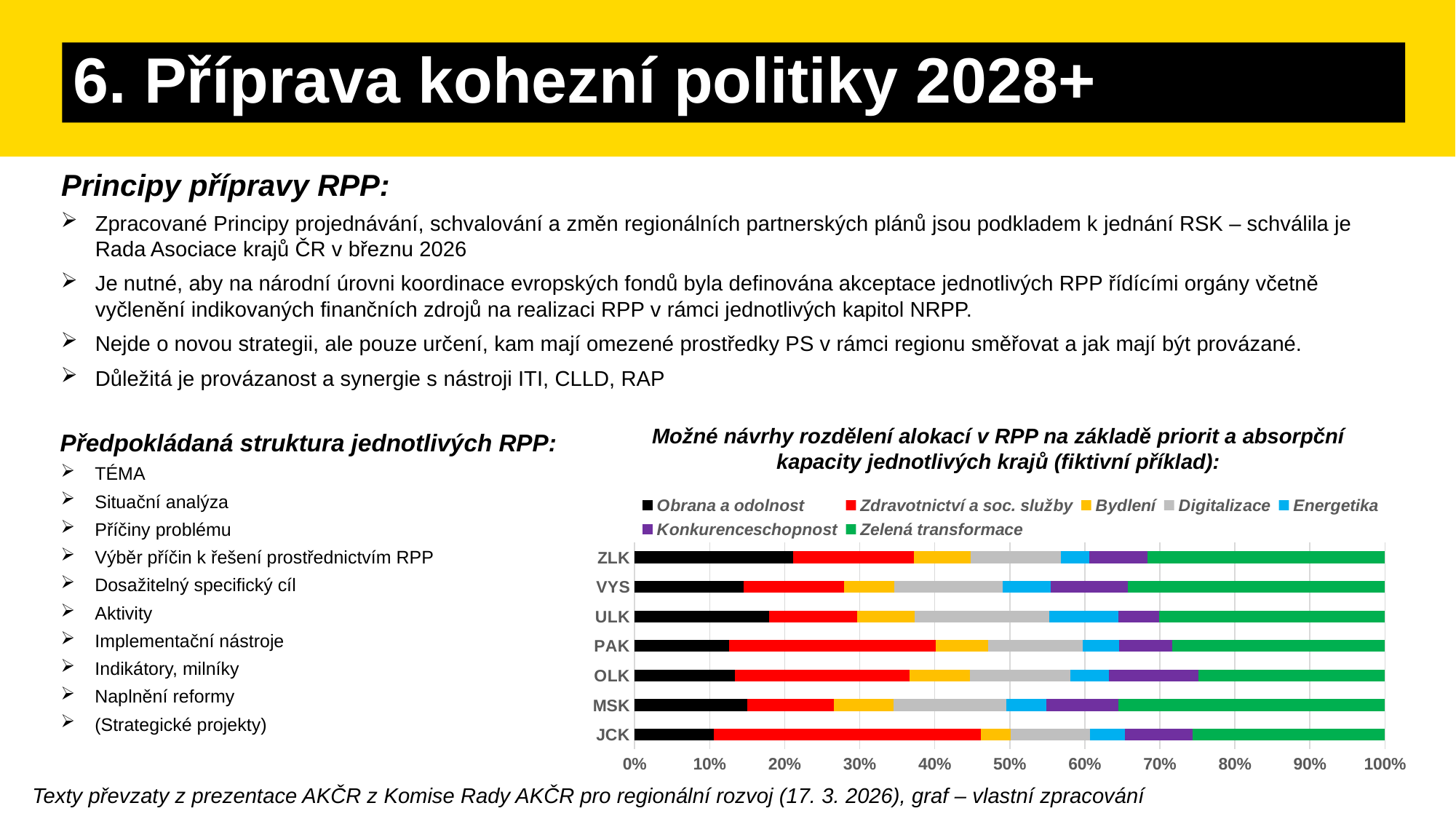

# 6. Příprava kohezní politiky 2028+
Principy přípravy RPP:

Zpracované Principy projednávání, schvalování a změn regionálních partnerských plánů jsou podkladem k jednání RSK – schválila je Rada Asociace krajů ČR v březnu 2026
Je nutné, aby na národní úrovni koordinace evropských fondů byla definována akceptace jednotlivých RPP řídícími orgány včetně vyčlenění indikovaných finančních zdrojů na realizaci RPP v rámci jednotlivých kapitol NRPP.
Nejde o novou strategii, ale pouze určení, kam mají omezené prostředky PS v rámci regionu směřovat a jak mají být provázané.
Důležitá je provázanost a synergie s nástroji ITI, CLLD, RAP
Možné návrhy rozdělení alokací v RPP na základě priorit a absorpční kapacity jednotlivých krajů (fiktivní příklad):
Předpokládaná struktura jednotlivých RPP:
TÉMA
Situační analýza
Příčiny problému
Výběr příčin k řešení prostřednictvím RPP
Dosažitelný specifický cíl
Aktivity
Implementační nástroje
Indikátory, milníky
Naplnění reformy
(Strategické projekty)

### Chart

| Category | Obrana a odolnost | Zdravotnictví a soc. služby | Bydlení | Digitalizace | Energetika | Konkurenceschopnost | Zelená transformace |
|---|---|---|---|---|---|---|---|
| JCK | 4130.172884554767 | 13896.346019830497 | 1528.6044620216774 | 4130.172884554767 | 1837.4363499302356 | 3531.635790248823 | 10000.0 |
| MSK | 8454.266236545041 | 6479.291409508411 | 4517.759617320041 | 8454.266236545041 | 3030.870324516177 | 5395.633068653313 | 20000.0 |
| OLK | 5390.624184496339 | 9348.397578979328 | 3238.98512661626 | 5390.624184496339 | 2067.8239504920275 | 4835.879920341532 | 10000.0 |
| PAK | 4445.146494710941 | 9701.84120981606 | 2458.887923594619 | 4445.146494710941 | 1733.7165787716217 | 2487.970210699157 | 10000.0 |
| ULK | 5958.549234437913 | 3907.9625296961162 | 2543.6870064246245 | 5958.549234437913 | 3077.2096864972773 | 1814.243624399492 | 10000.0 |
| VYS | 4234.375260056469 | 3907.9625296961162 | 1942.9044222407233 | 4234.375260056469 | 1859.8918354910584 | 2995.6853131556686 | 10000.0 |
| ZLK | 10000.0 | 7639.3136382269495 | 3579.1700656269823 | 5685.621226880333 | 1819.2960060808414 | 3670.279170375495 | 15000.0 |
Texty převzaty z prezentace AKČR z Komise Rady AKČR pro regionální rozvoj (17. 3. 2026), graf – vlastní zpracování